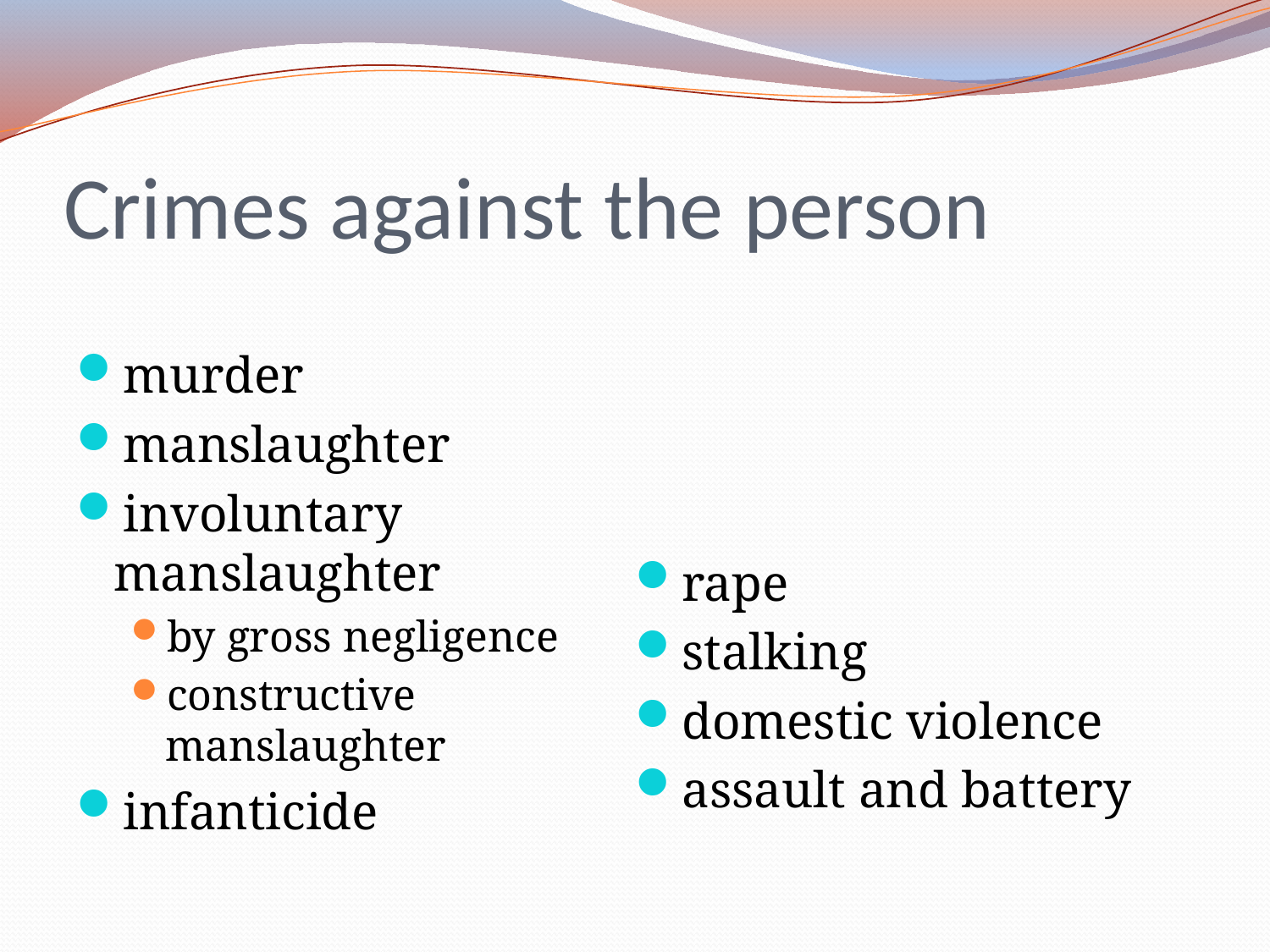

# Crimes against the person

murder
manslaughter
involuntary manslaughter
by gross negligence
constructive manslaughter
infanticide

rape
stalking
domestic violence
assault and battery